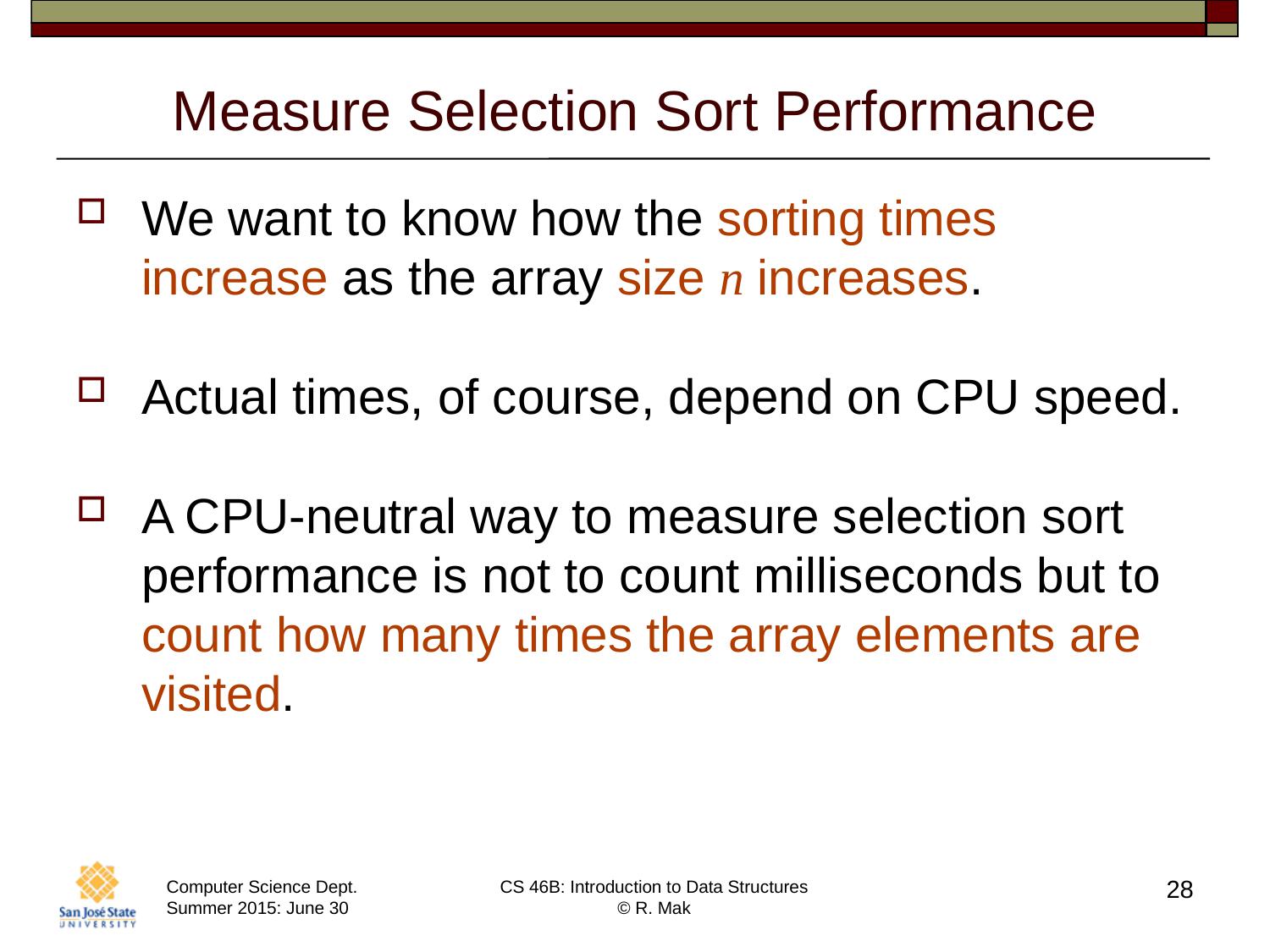

# Measure Selection Sort Performance
We want to know how the sorting times increase as the array size n increases.

Actual times, of course, depend on CPU speed.

A CPU-neutral way to measure selection sort performance is not to count milliseconds but to count how many times the array elements are visited.
28